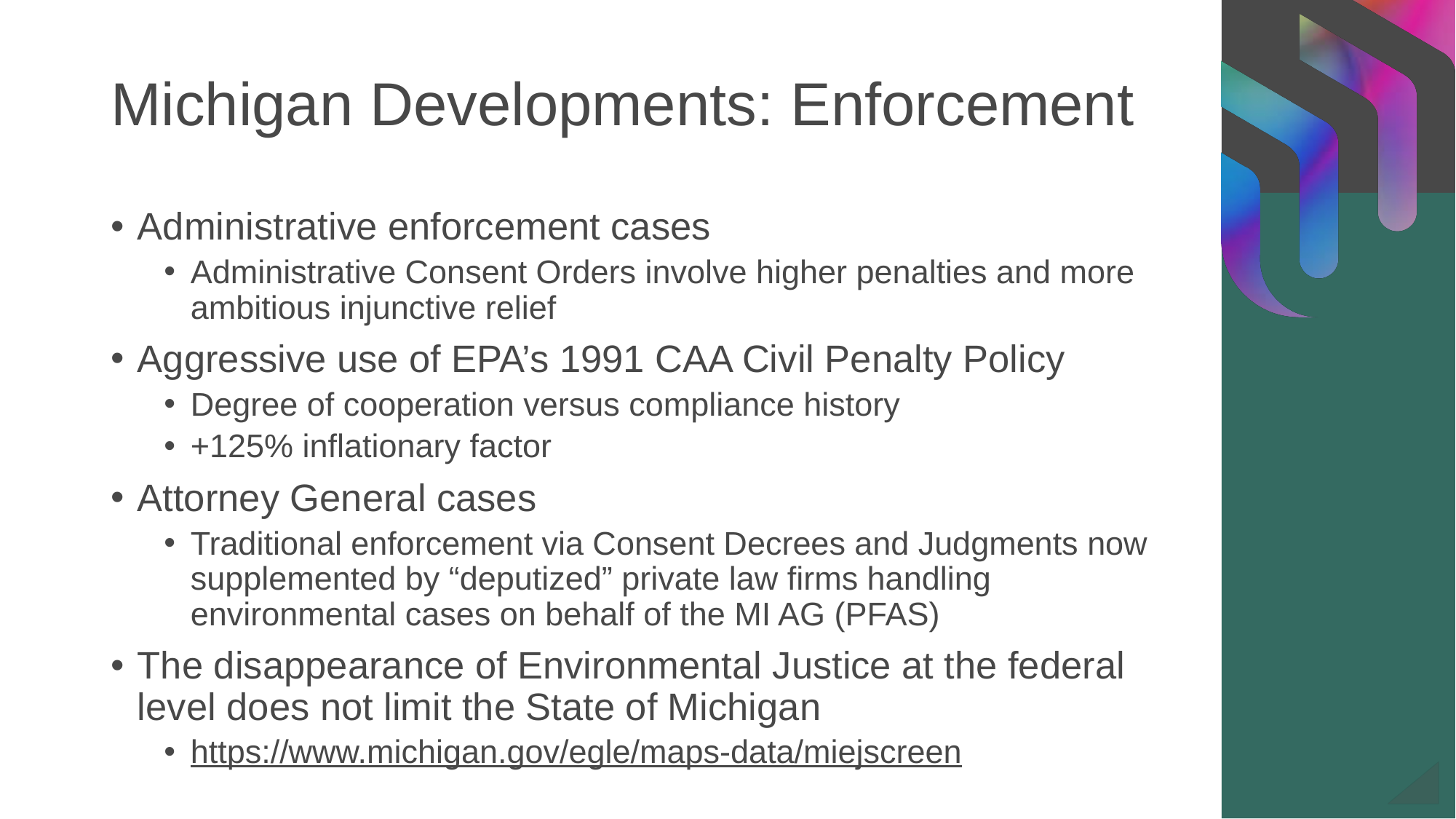

# Michigan Developments: Enforcement
Administrative enforcement cases
Administrative Consent Orders involve higher penalties and more ambitious injunctive relief
Aggressive use of EPA’s 1991 CAA Civil Penalty Policy
Degree of cooperation versus compliance history
+125% inflationary factor
Attorney General cases
Traditional enforcement via Consent Decrees and Judgments now supplemented by “deputized” private law firms handling environmental cases on behalf of the MI AG (PFAS)
The disappearance of Environmental Justice at the federal level does not limit the State of Michigan
https://www.michigan.gov/egle/maps-data/miejscreen